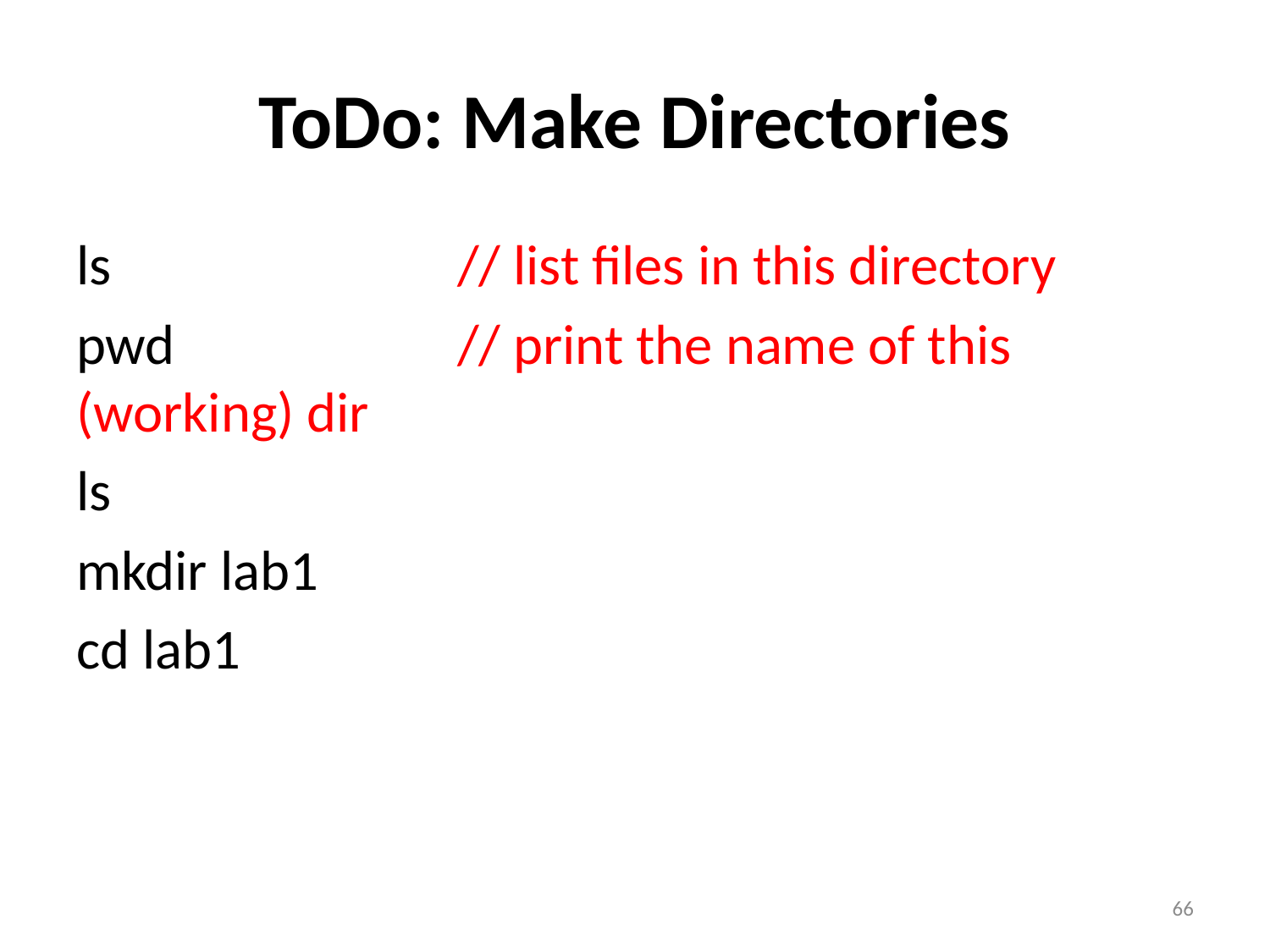

# ToDo: Make Directories
ls			// list files in this directory
pwd			// print the name of this (working) dir
ls
mkdir lab1
cd lab1

66